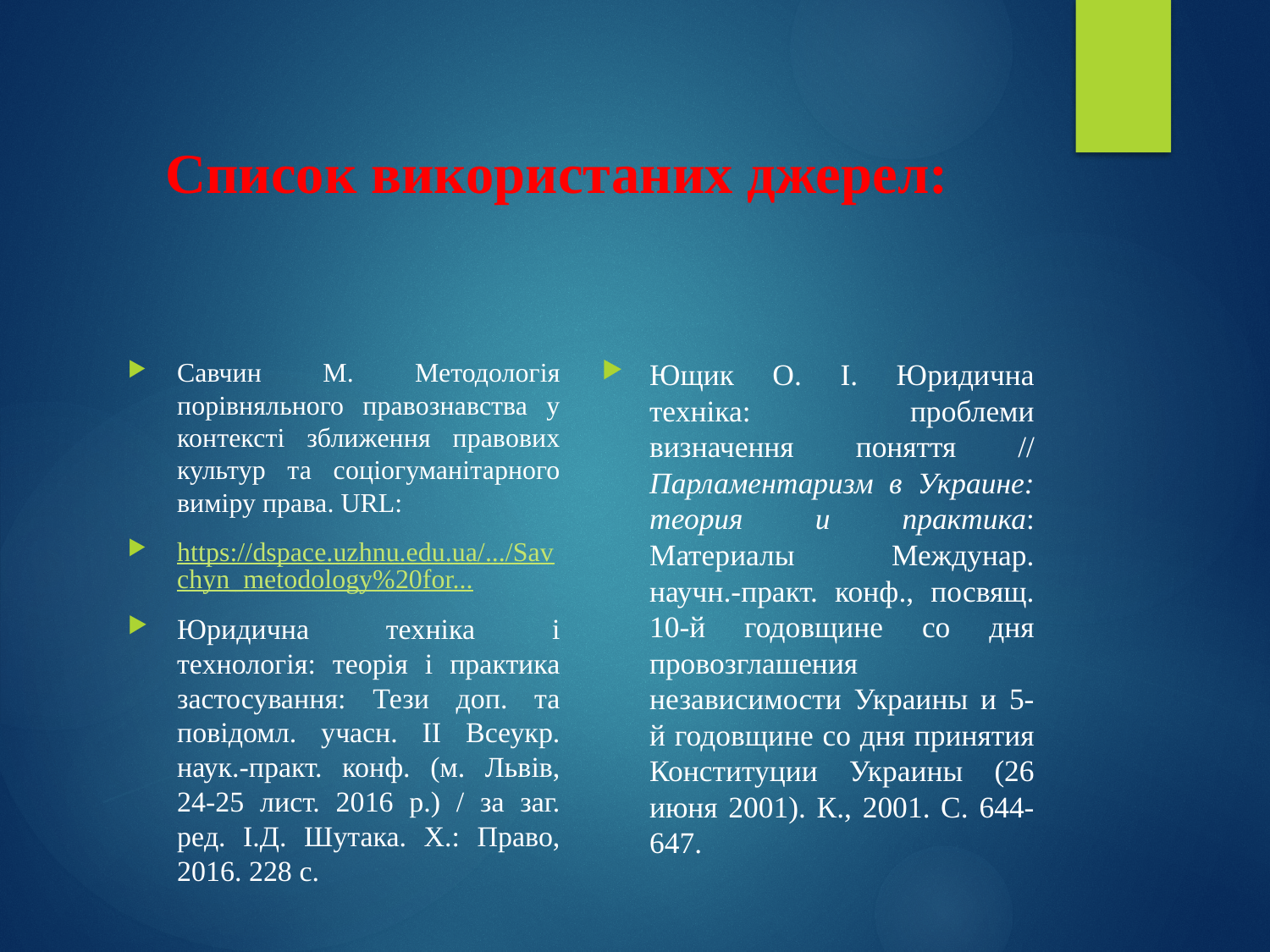

# Список використаних джерел:

Савчин М. Методологія порівняльного правознавства у контексті зближення правових культур та соціогуманітарного виміру права. URL:
https://dspace.uzhnu.edu.ua/.../Savchyn_metodology%20for...
Юридична техніка і технологія: теорія і практика застосування: Тези доп. та повідомл. учасн. ІІ Всеукр. наук.-практ. конф. (м. Львів, 24-25 лист. 2016 р.) / за заг. ред. І.Д. Шутака. Х.: Право, 2016. 228 с.

Ющик О. І. Юридична техніка: проблеми визначення поняття // Парламентаризм в Украине: теория и практика: Материалы Междунар. научн.-практ. конф., посвящ. 10-й годовщине со дня провозглашения независимости Украины и 5-й годовщине со дня принятия Конституции Украины (26 июня 2001). К., 2001. С. 644-647.